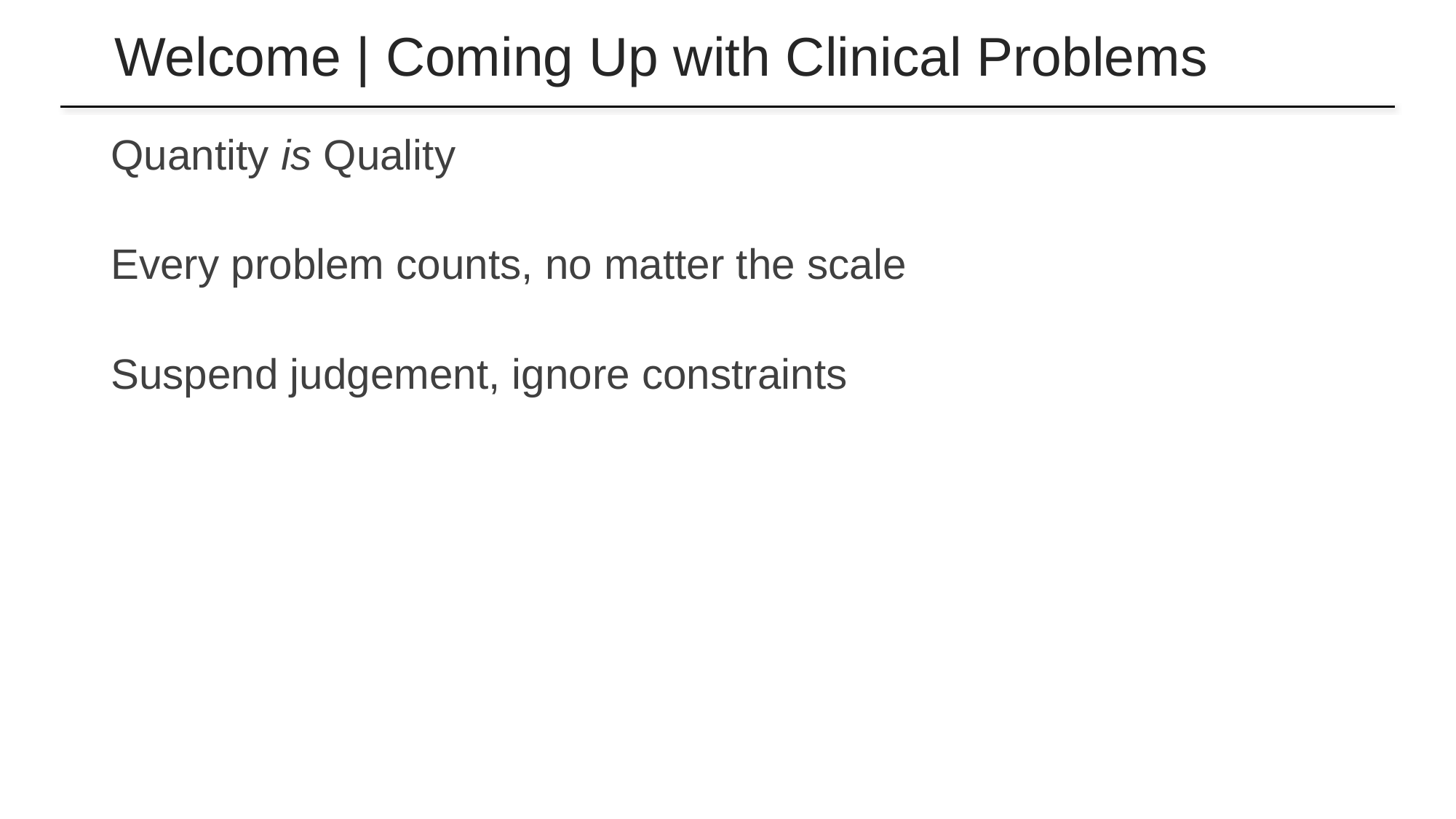

# Welcome | Coming Up with Clinical Problems
Quantity is Quality

Every problem counts, no matter the scale

Suspend judgement, ignore constraints